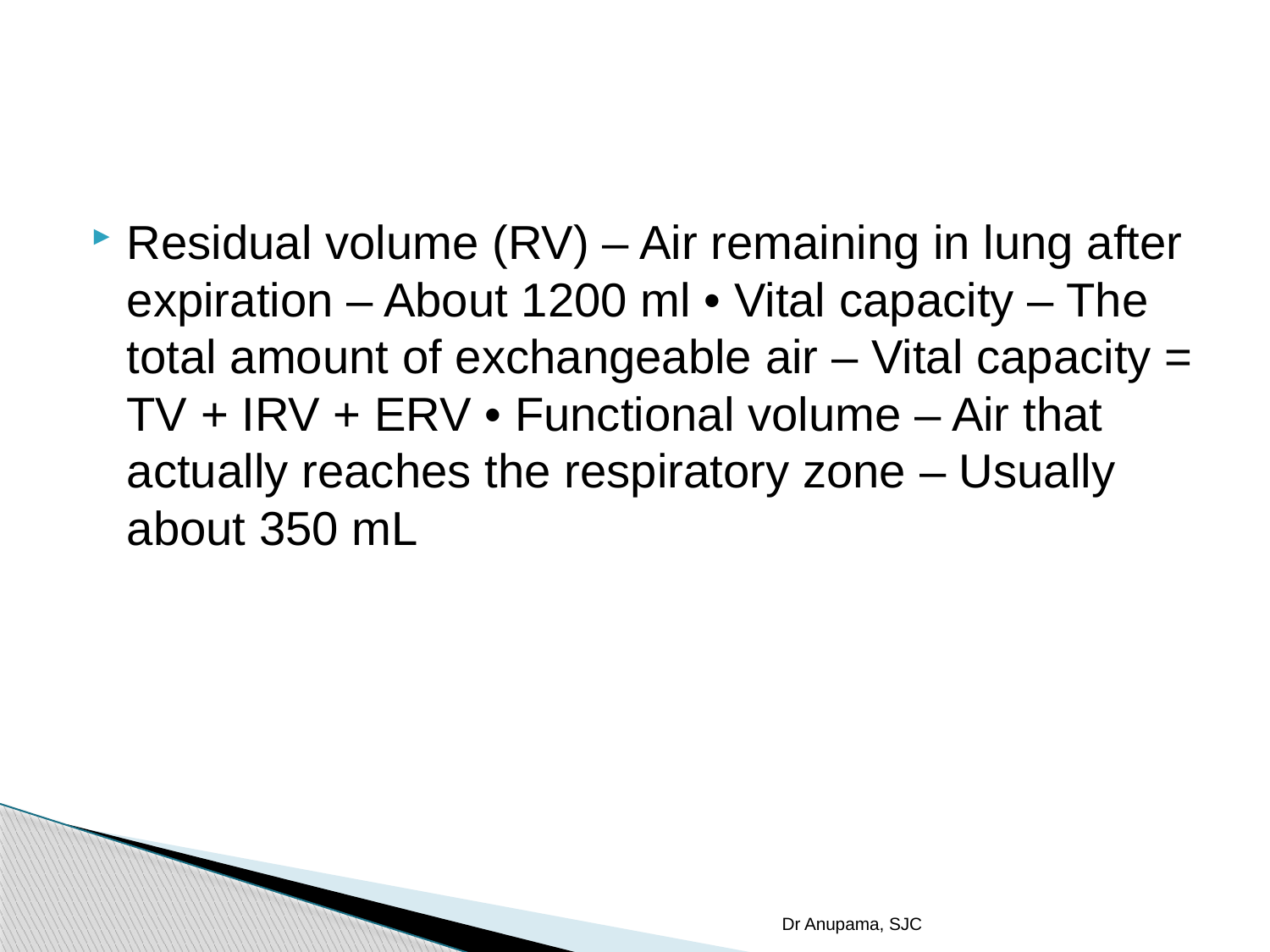

#
Residual volume (RV) – Air remaining in lung after expiration – About 1200 ml • Vital capacity – The total amount of exchangeable air – Vital capacity = TV + IRV + ERV • Functional volume – Air that actually reaches the respiratory zone – Usually about 350 mL
Dr Anupama, SJC